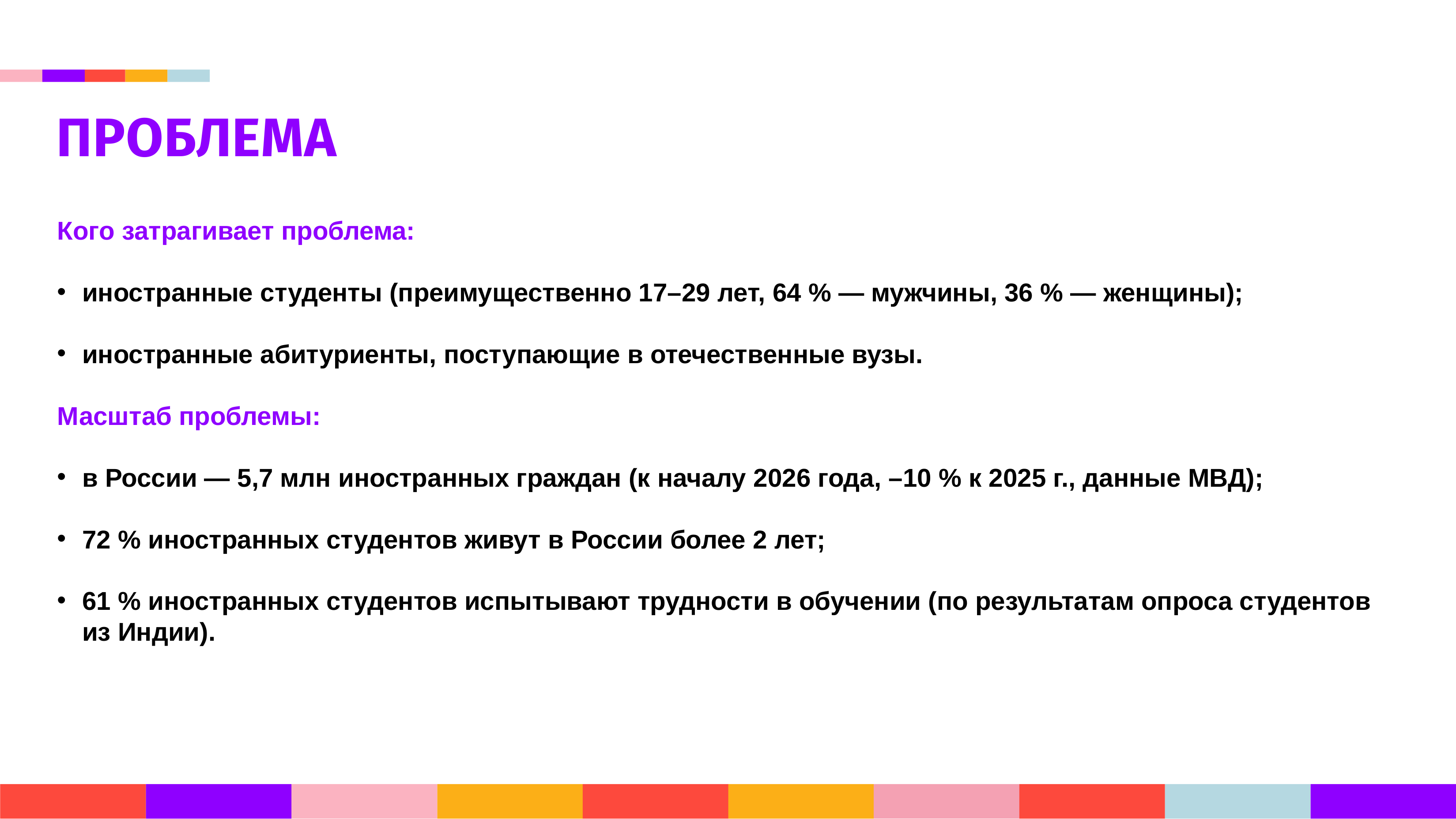

ПРОБЛЕМА
Кого затрагивает проблема:

иностранные студенты (преимущественно 17–29 лет, 64 % — мужчины, 36 % — женщины);

иностранные абитуриенты, поступающие в отечественные вузы.

Масштаб проблемы:

в России — 5,7 млн иностранных граждан (к началу 2026 года, –10 % к 2025 г., данные МВД);

72 % иностранных студентов живут в России более 2 лет;

61 % иностранных студентов испытывают трудности в обучении (по результатам опроса студентов из Индии).